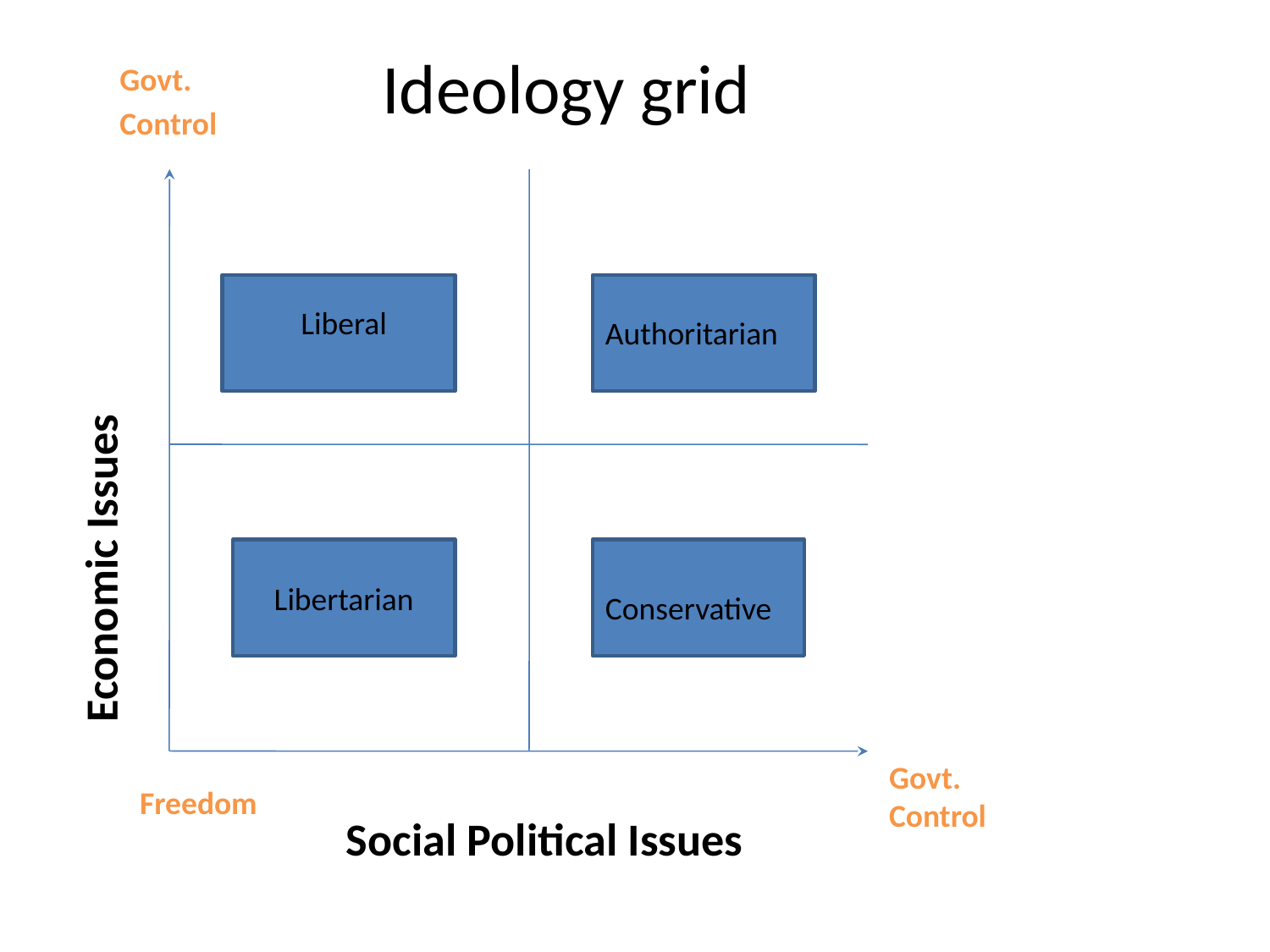

# Ideology grid
Govt.
Control

Liberal
Authoritarian

Economic Issues
Libertarian

Conservative
Govt.
Control
Freedom
Social Political Issues